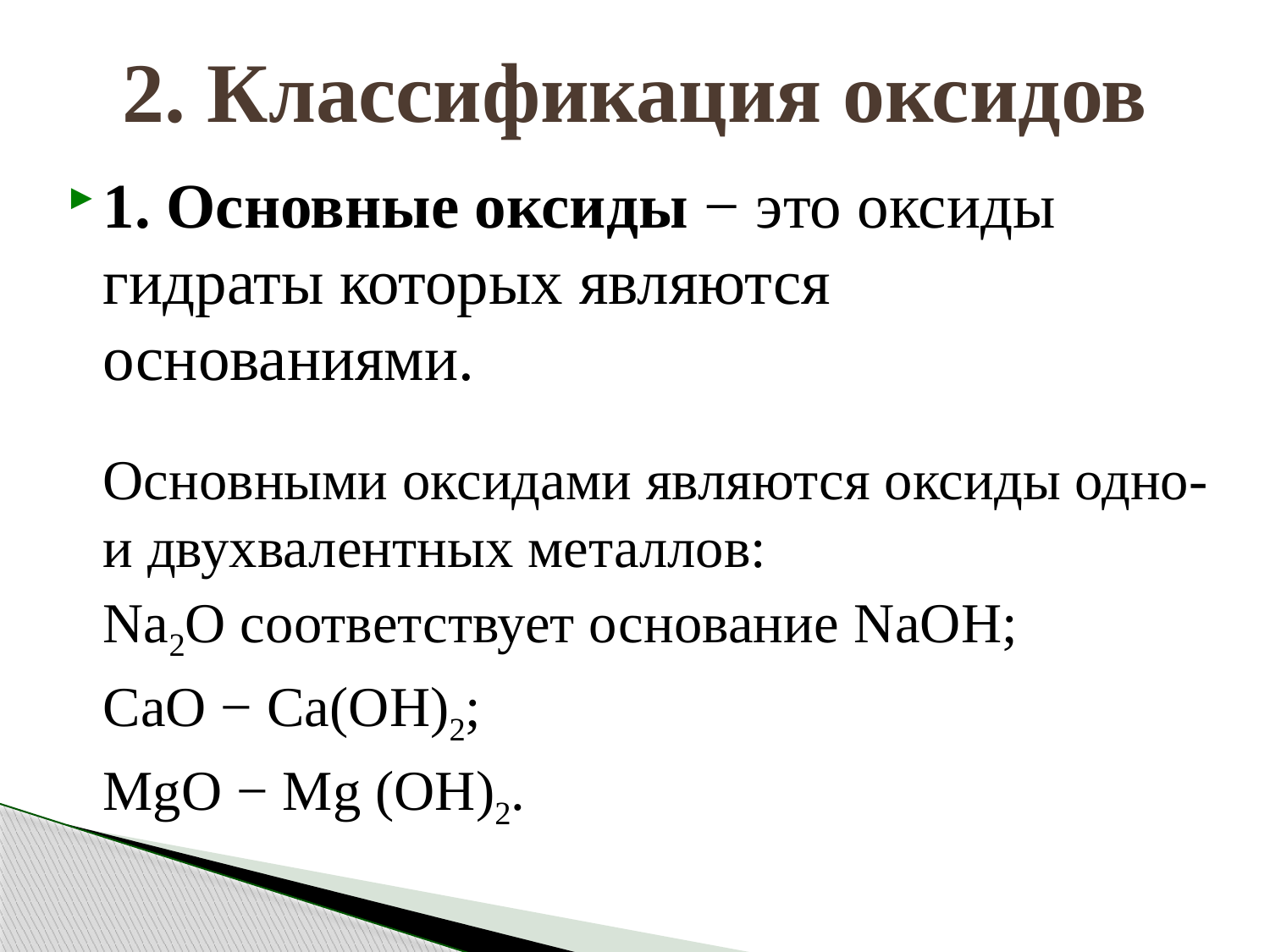

# 2. Классификация оксидов
1. Основные оксиды − это оксиды гидраты которых являются основаниями.

Основными оксидами являются оксиды одно- и двухвалентных металлов:
Na2O соответствует основание NaOH;
CaO − Ca(OH)2;
MgO − Mg (OН)2.